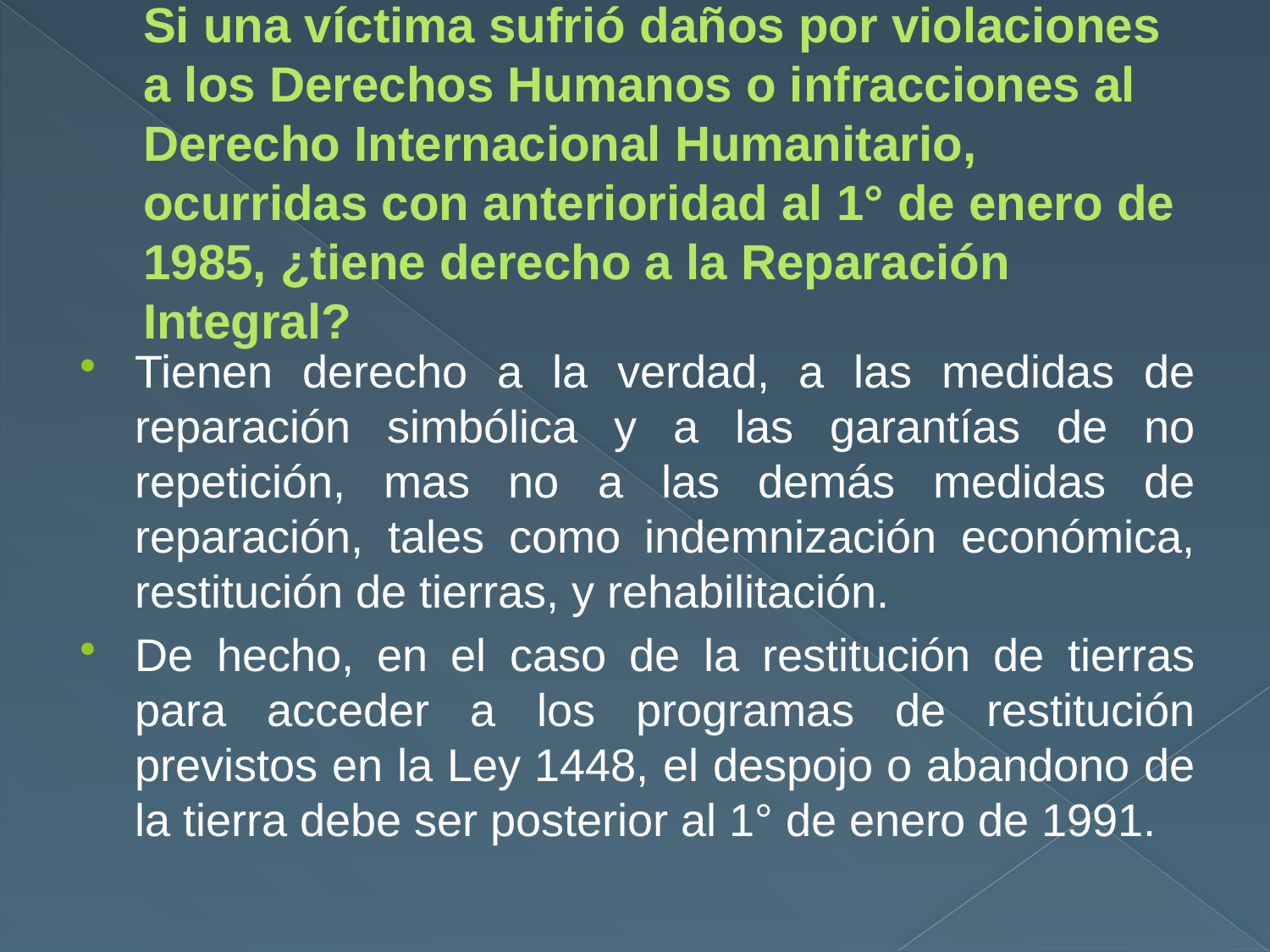

# Si una víctima sufrió daños por violaciones a los Derechos Humanos o infracciones al Derecho Internacional Humanitario, ocurridas con anterioridad al 1° de enero de 1985, ¿tiene derecho a la Reparación Integral?
Tienen derecho a la verdad, a las medidas de reparación simbólica y a las garantías de no repetición, mas no a las demás medidas de reparación, tales como indemnización económica, restitución de tierras, y rehabilitación.
De hecho, en el caso de la restitución de tierras para acceder a los programas de restitución previstos en la Ley 1448, el despojo o abandono de la tierra debe ser posterior al 1° de enero de 1991.